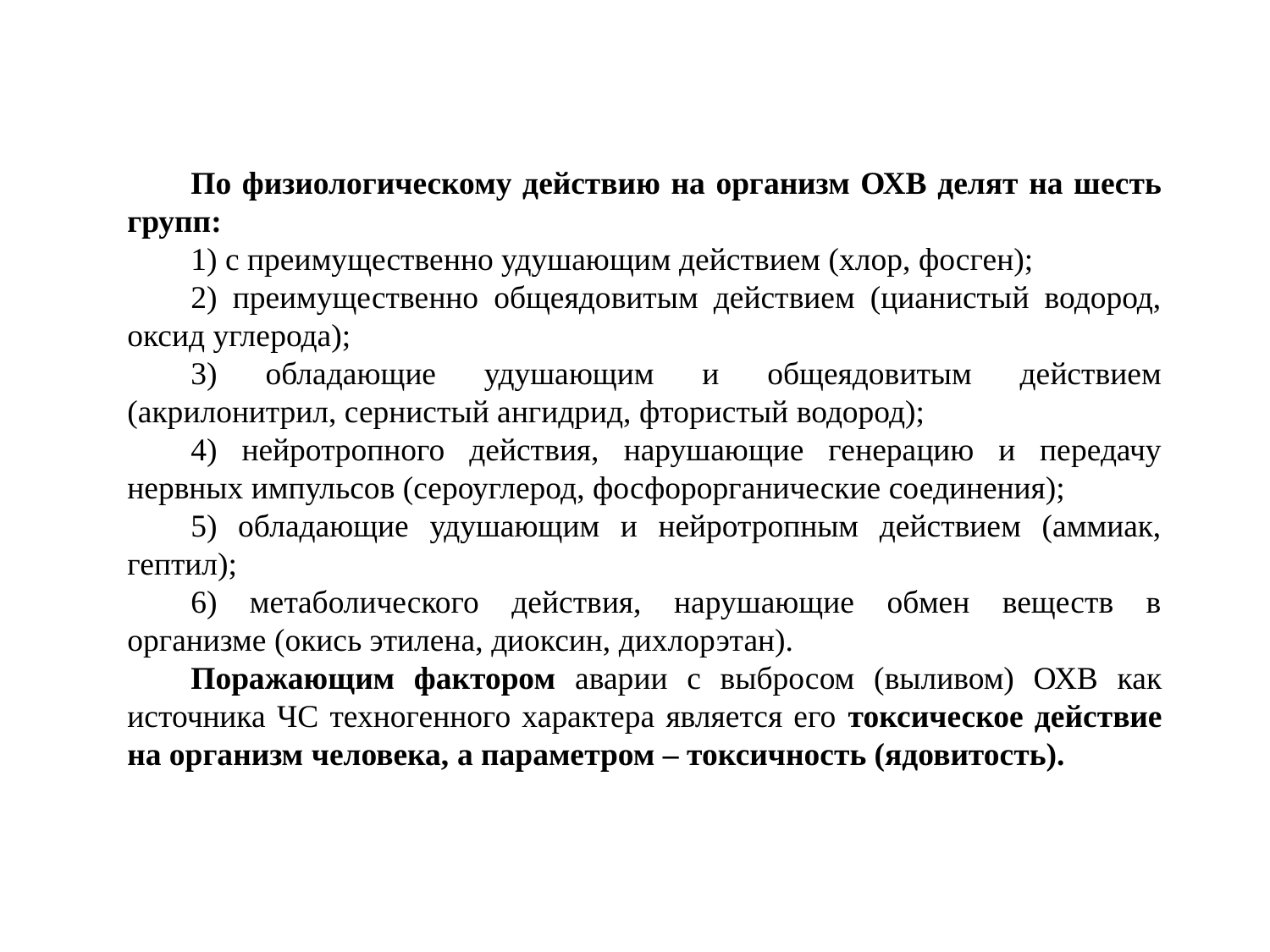

По физиологическому действию на организм ОХВ делят на шесть групп:
1) с преимущественно удушающим действием (хлор, фосген);
2) преимущественно общеядовитым действием (цианистый водород, оксид углерода);
3) обладающие удушающим и общеядовитым действием (акрилонитрил, сернистый ангидрид, фтористый водород);
4) нейротропного действия, нарушающие генерацию и передачу нервных импульсов (сероуглерод, фосфорорганические соединения);
5) обладающие удушающим и нейротропным действием (аммиак, гептил);
6) метаболического действия, нарушающие обмен веществ в организме (окись этилена, диоксин, дихлорэтан).
Поражающим фактором аварии с выбросом (выливом) ОХВ как источника ЧС техногенного характера является его токсическое действие на организм человека, а параметром – токсичность (ядовитость).